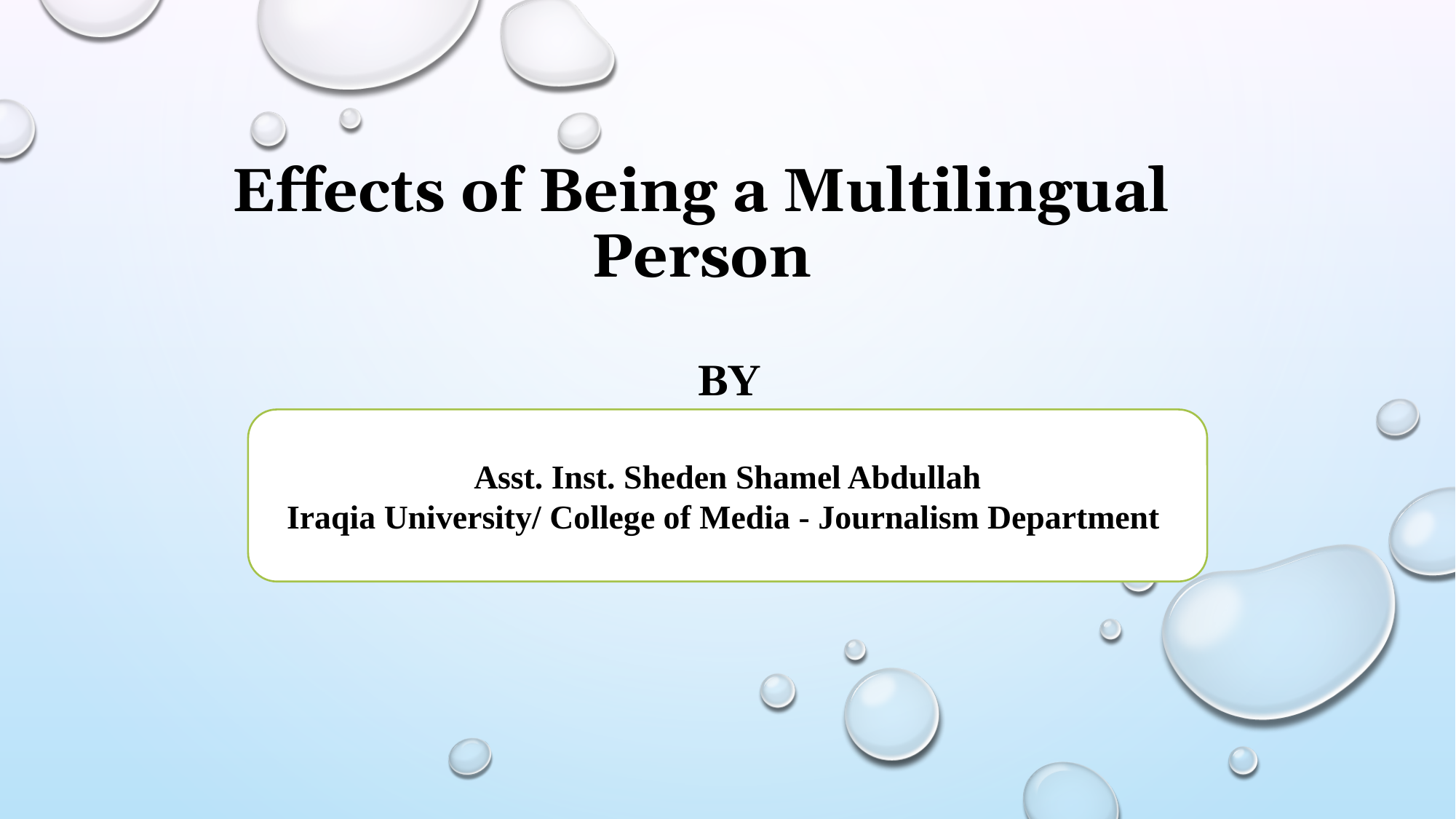

# Effects of Being a Multilingual Person
By

Asst. Inst. Sheden Shamel Abdullah
Iraqia University/ College of Media - Journalism Department